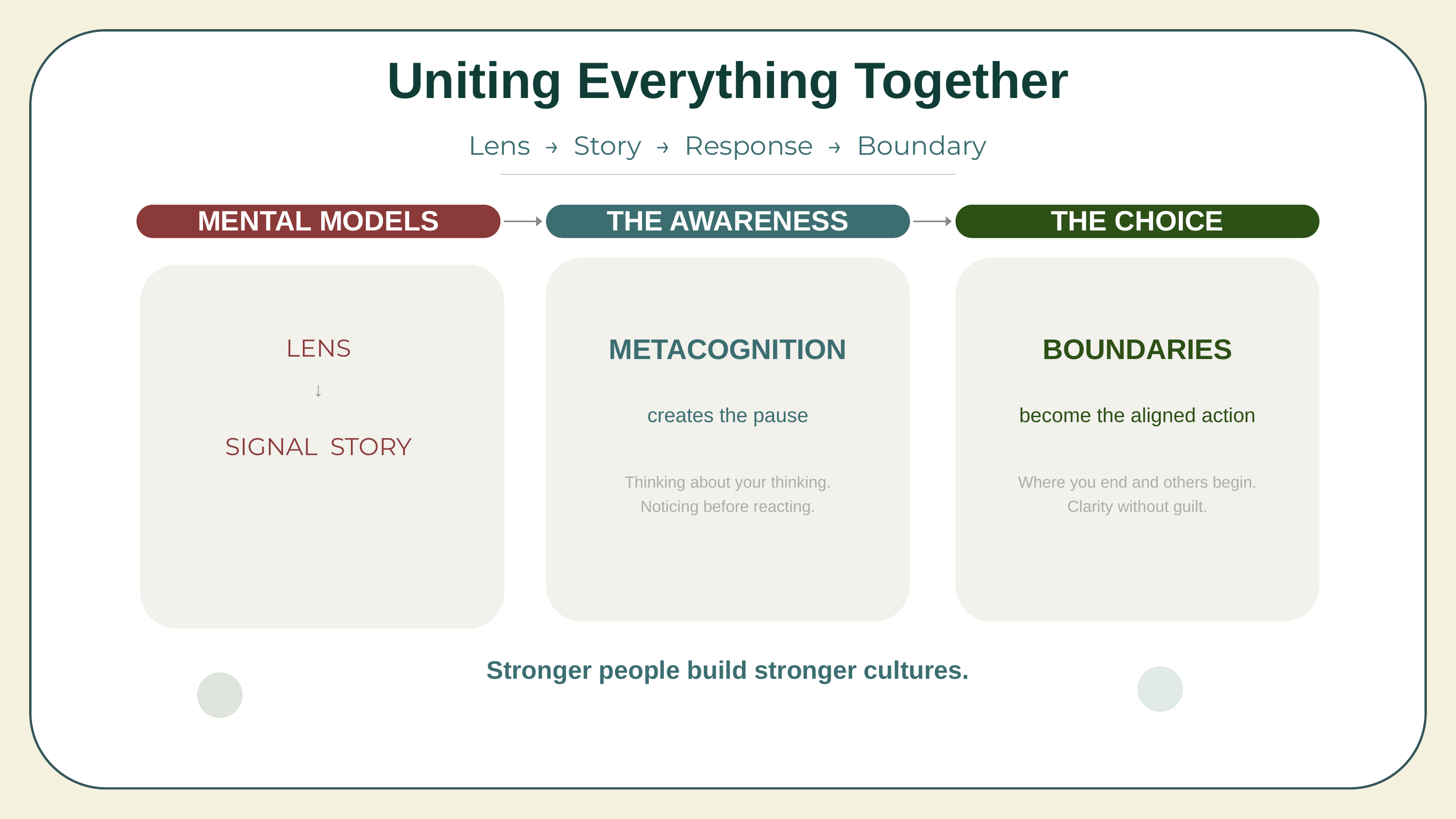

Uniting Everything Together
Lens  →  Story  →  Response  →  Boundary

MENTAL MODELS
THE AWARENESS
THE CHOICE

METACOGNITION
BOUNDARIES
LENS
↓
creates the pause
become the aligned action
SIGNAL  STORY
Thinking about your thinking.
Noticing before reacting.
Where you end and others begin.
Clarity without guilt.
Stronger people build stronger cultures.